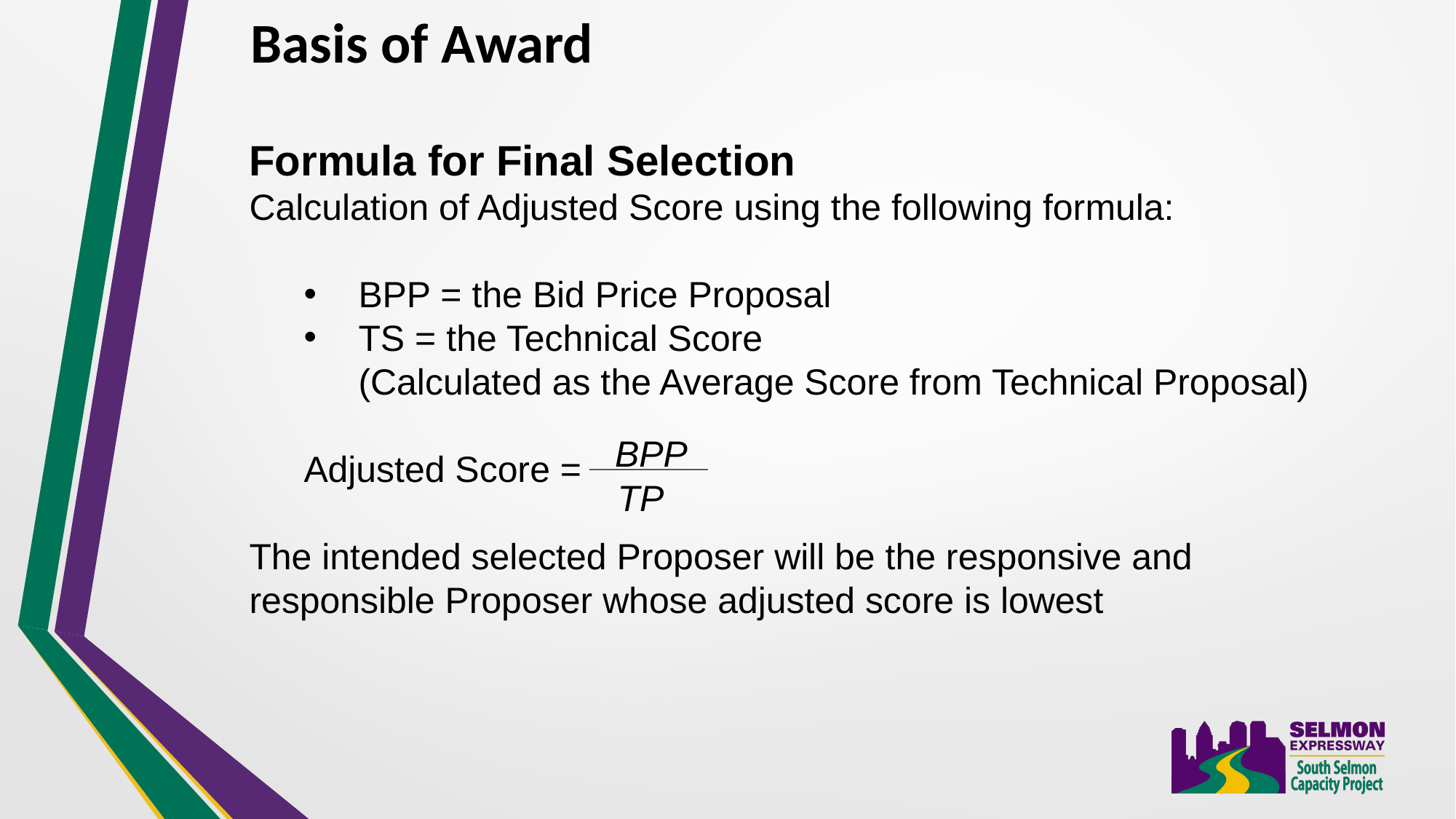

Basis of Award
Formula for Final Selection
Calculation of Adjusted Score using the following formula:

BPP = the Bid Price Proposal
TS = the Technical Score
(Calculated as the Average Score from Technical Proposal)

Adjusted Score =

The intended selected Proposer will be the responsive and responsible Proposer whose adjusted score is lowest
BPP
TP